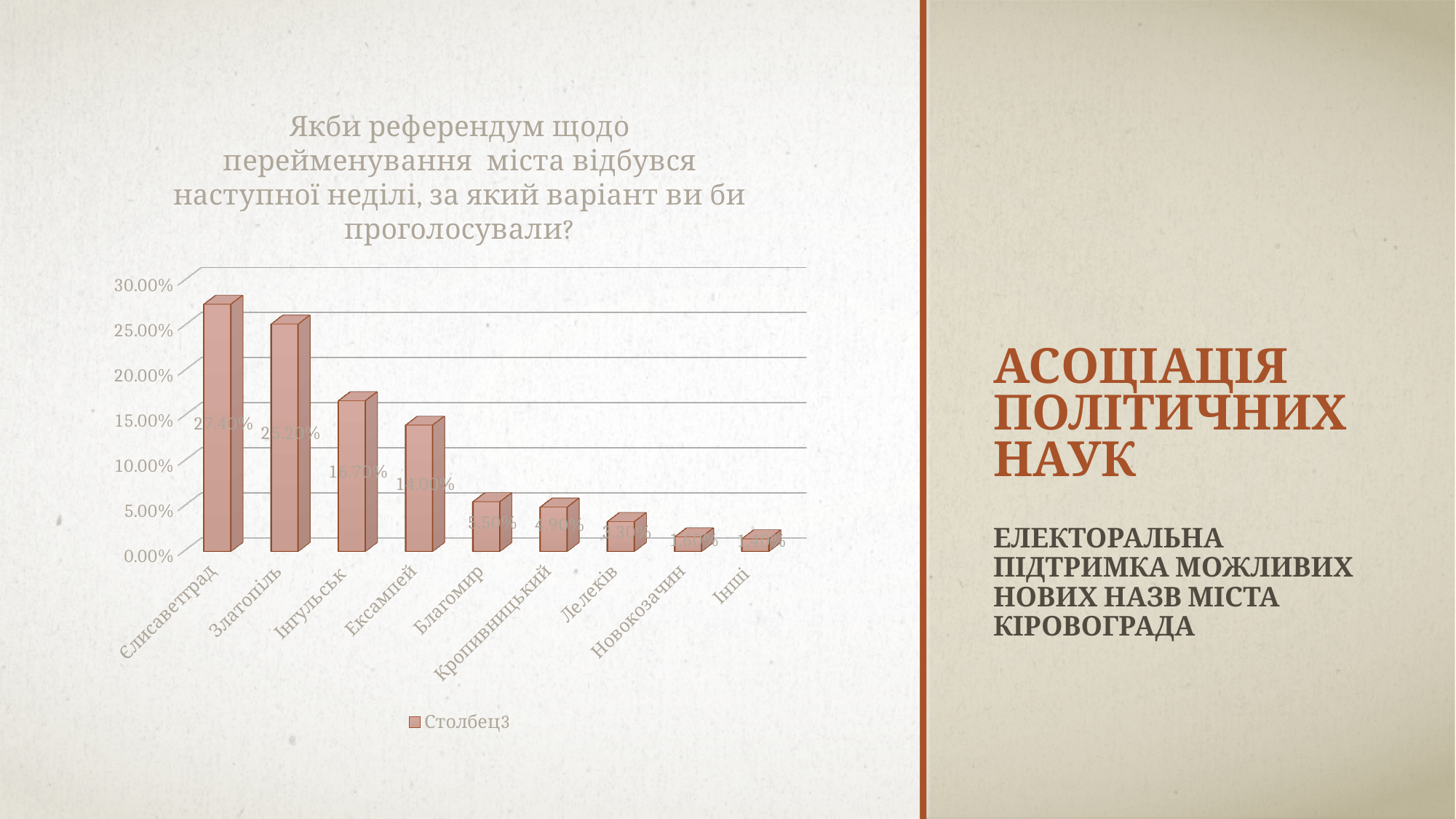

[unsupported chart]

# Асоціація політичних наук
Електоральна підтримка можливих нових назв міста Кіровограда